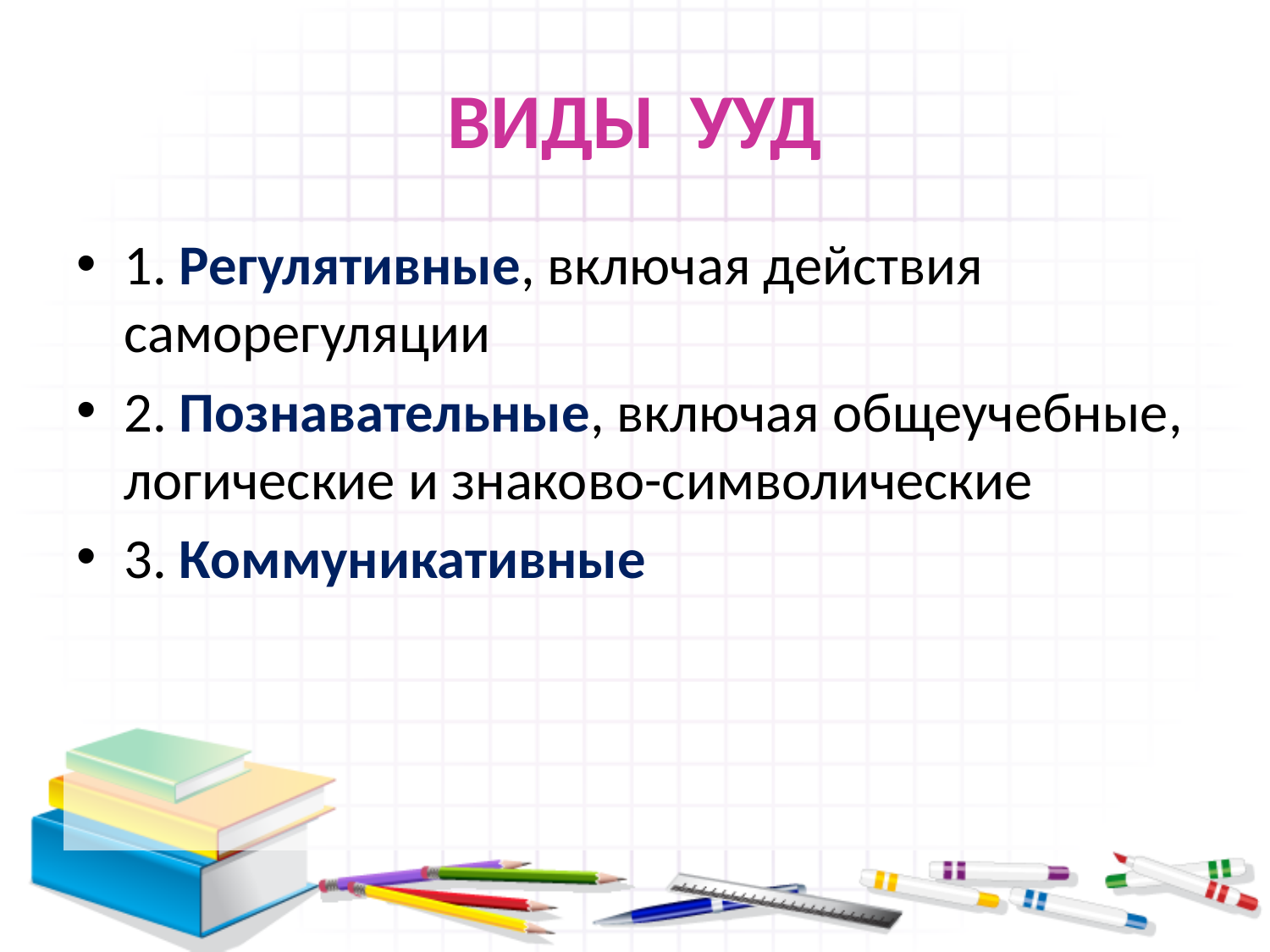

# ВИДЫ  УУД
1. Регулятивные, включая действия саморегуляции
2. Познавательные, включая общеучебные, логические и знаково-символические
3. Коммуникативные